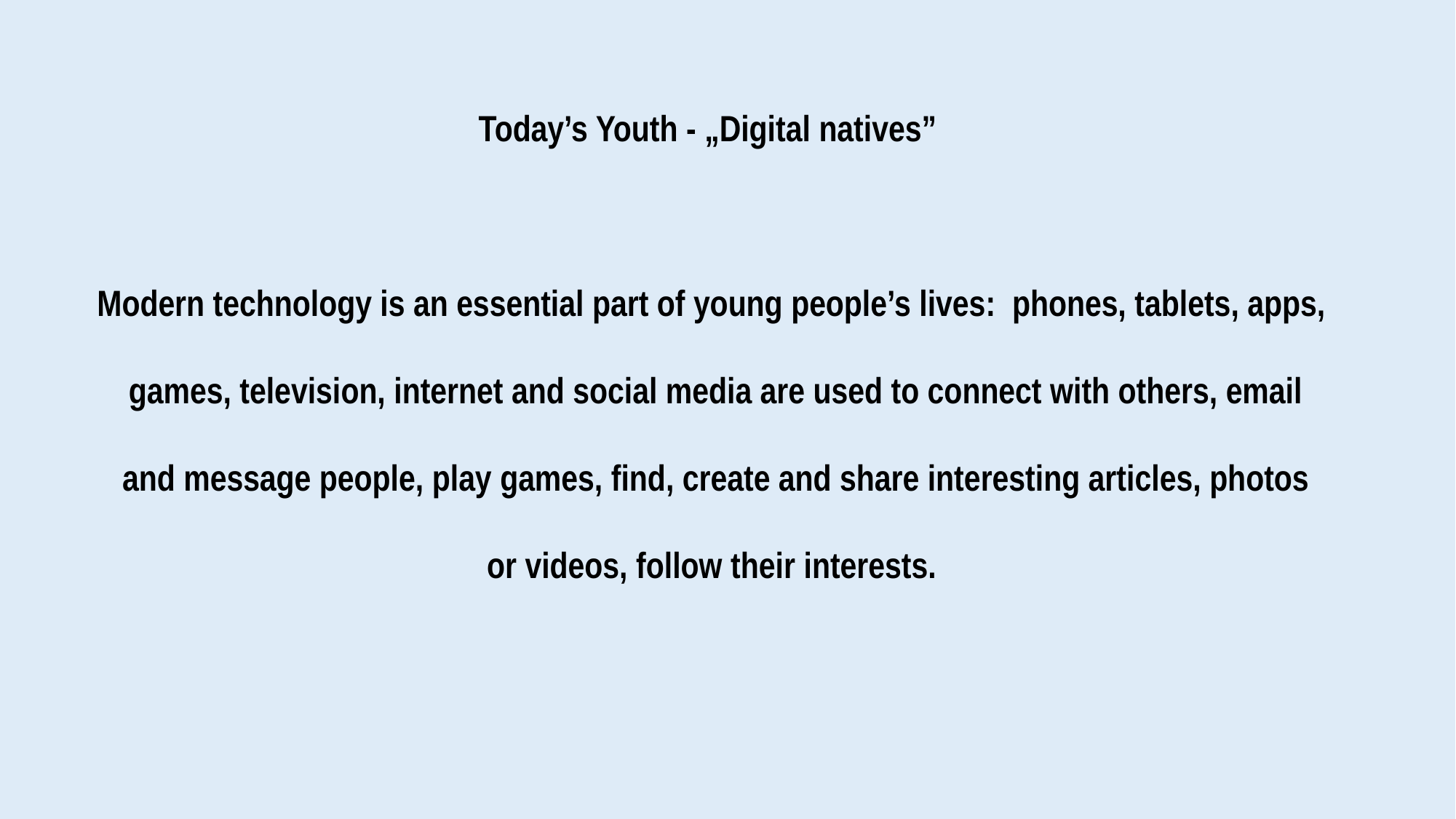

Today’s Youth - „Digital natives”

Modern technology is an essential part of young people’s lives:  phones, tablets, apps,

 games, television, internet and social media are used to connect with others, email

 and message people, play games, find, create and share interesting articles, photos

 or videos, follow their interests.